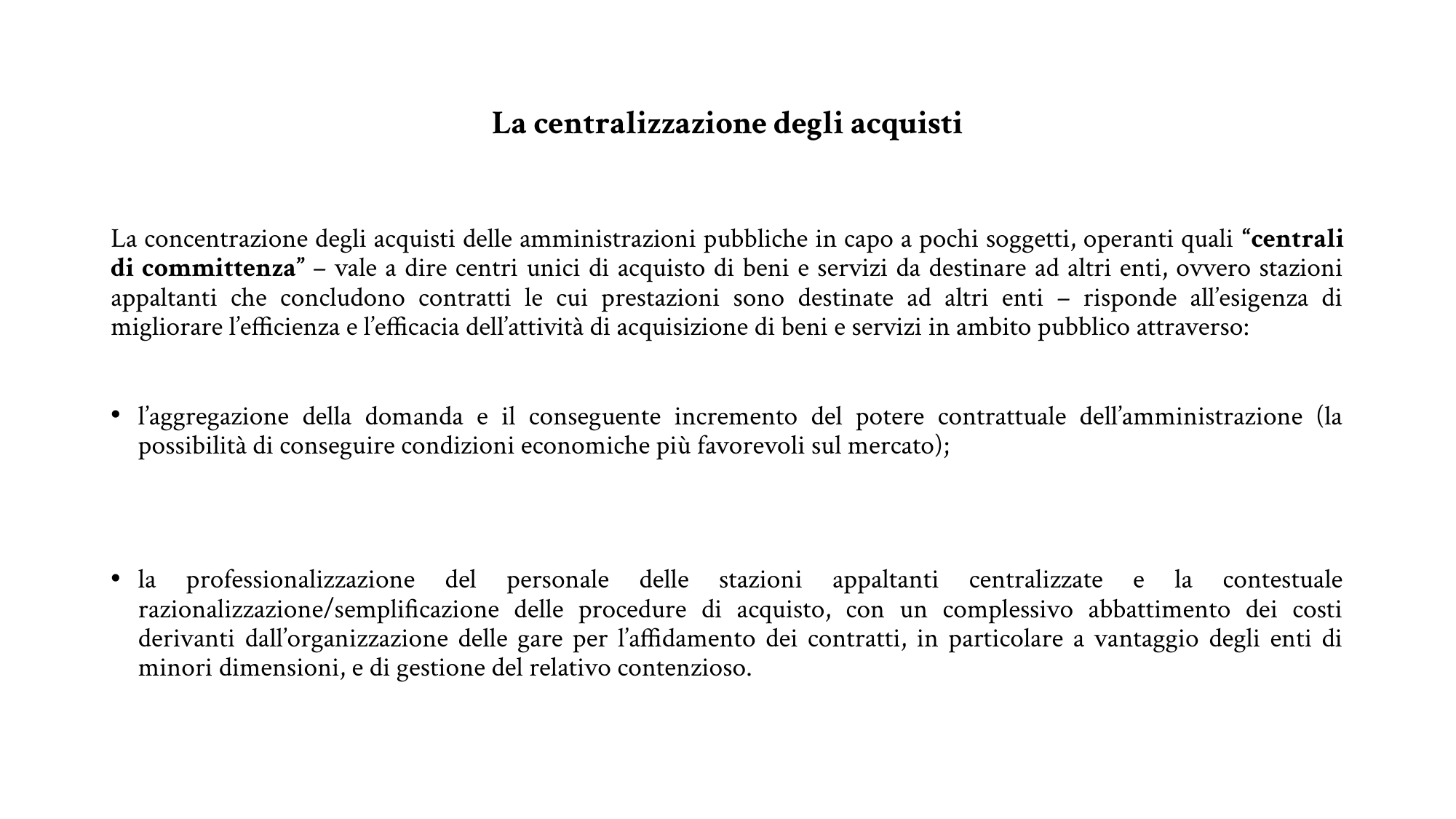

# La centralizzazione degli acquisti
La concentrazione degli acquisti delle amministrazioni pubbliche in capo a pochi soggetti, operanti quali “centrali di committenza” – vale a dire centri unici di acquisto di beni e servizi da destinare ad altri enti, ovvero stazioni appaltanti che concludono contratti le cui prestazioni sono destinate ad altri enti – risponde all’esigenza di migliorare l’efficienza e l’efficacia dell’attività di acquisizione di beni e servizi in ambito pubblico attraverso:

l’aggregazione della domanda e il conseguente incremento del potere contrattuale dell’amministrazione (la possibilità di conseguire condizioni economiche più favorevoli sul mercato);

la professionalizzazione del personale delle stazioni appaltanti centralizzate e la contestuale razionalizzazione/semplificazione delle procedure di acquisto, con un complessivo abbattimento dei costi derivanti dall’organizzazione delle gare per l’affidamento dei contratti, in particolare a vantaggio degli enti di minori dimensioni, e di gestione del relativo contenzioso.